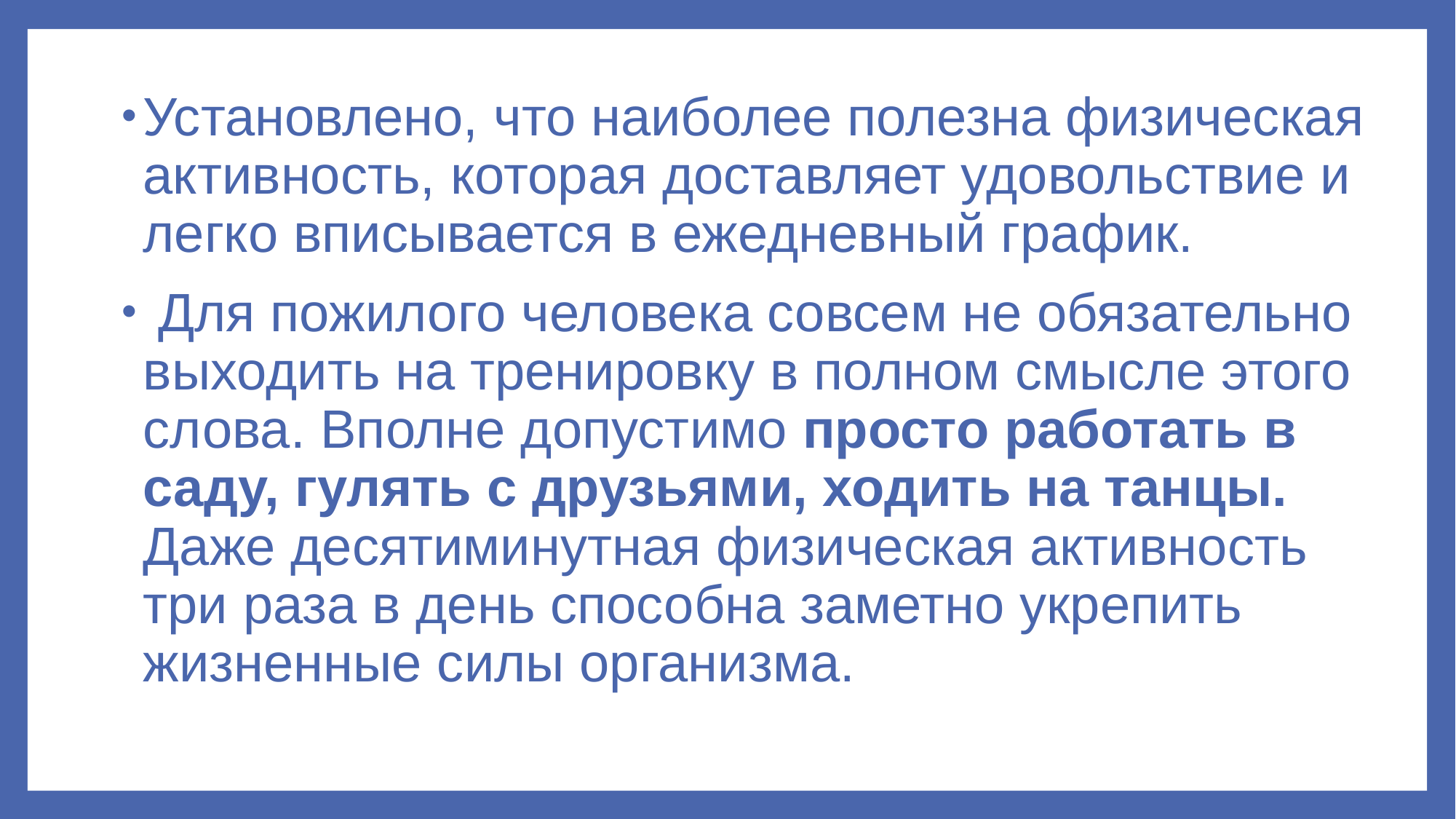

#
Установлено, что наиболее полезна физическая активность, которая доставляет удовольствие и легко вписывается в ежедневный график.
 Для пожилого человека совсем не обязательно выходить на тренировку в полном смысле этого слова. Вполне допустимо просто работать в саду, гулять с друзьями, ходить на танцы. Даже десятиминутная физическая активность три раза в день способна заметно укрепить жизненные силы организма.